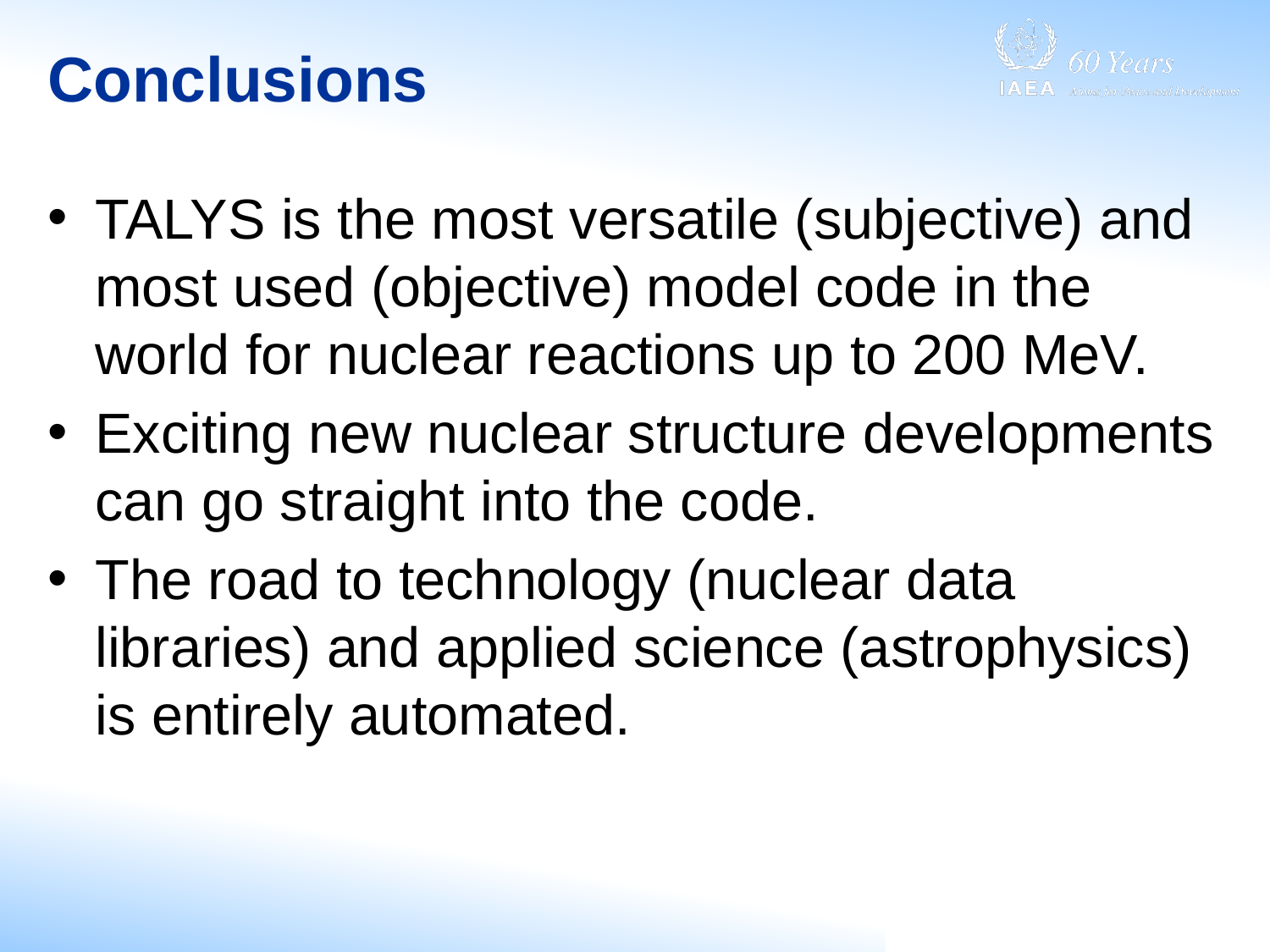

# Conclusions
TALYS is the most versatile (subjective) and most used (objective) model code in the world for nuclear reactions up to 200 MeV.
Exciting new nuclear structure developments can go straight into the code.
The road to technology (nuclear data libraries) and applied science (astrophysics) is entirely automated.